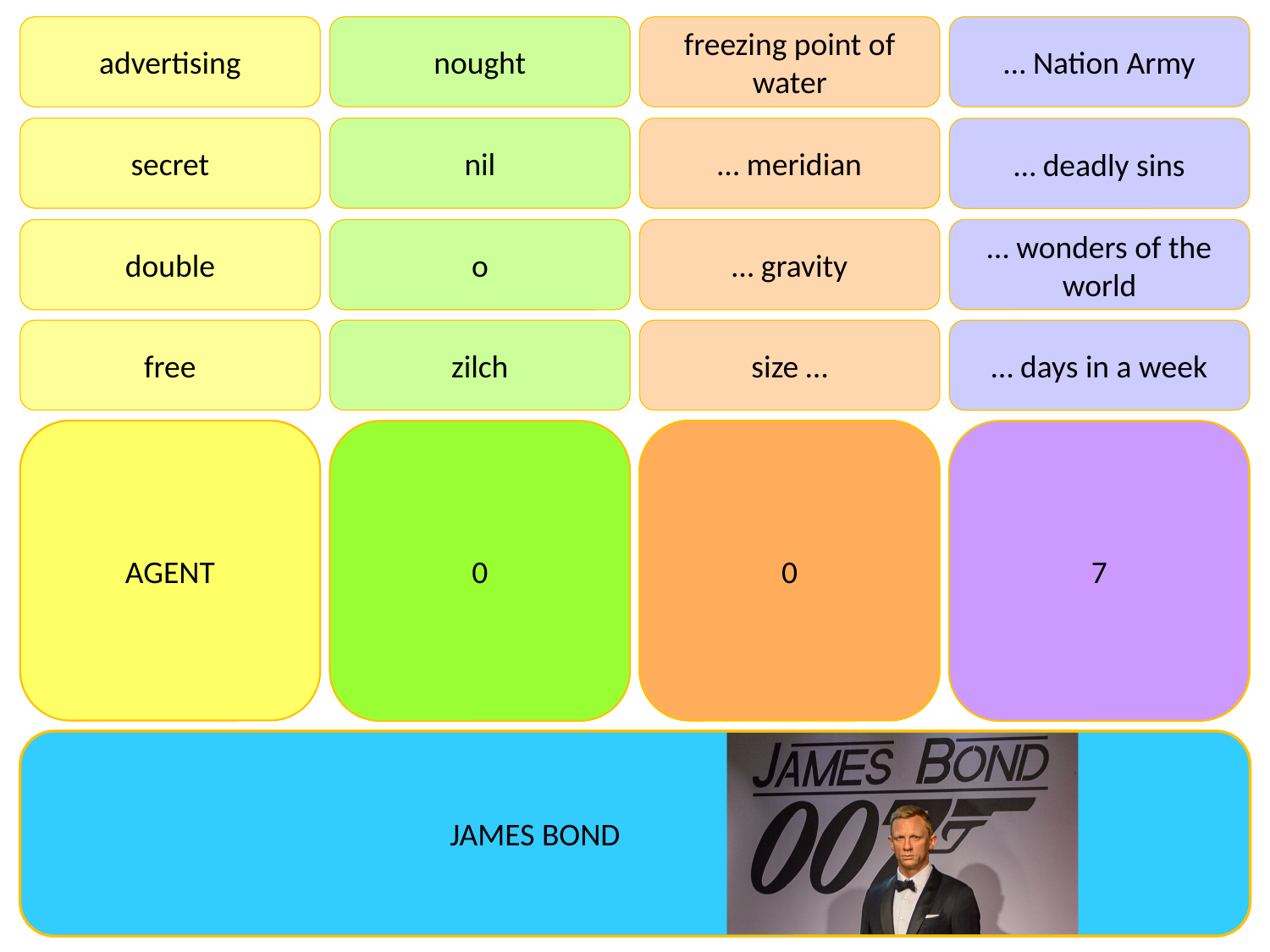

A1
advertising
B1
nought
C1
freezing point of water
D1
… Nation Army
secret
nil
… meridian
A2
B2
C2
D2
… deadly sins
… wonders of the world
double
o
… gravity
A3
C3
D3
B3
A4
free
B4
zilch
C4
size …
… days in a week
D4
COLUMN A
COLUMN C
AGENT
0
COLUMN B
0
7
COLUMN D
THE FINAL ANSWER
JAMES BOND